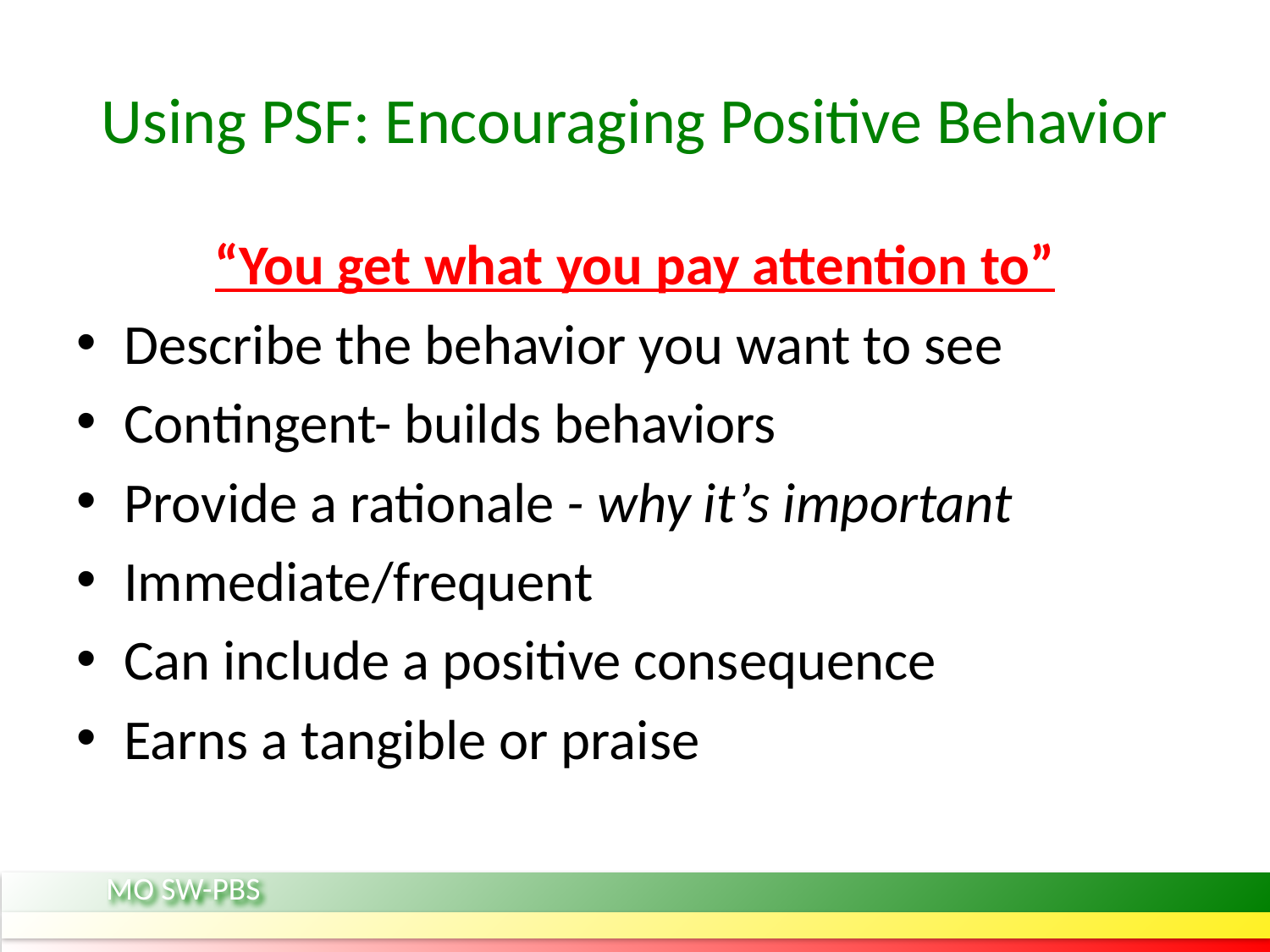

# Using PSF: Encouraging Positive Behavior
“You get what you pay attention to”
Describe the behavior you want to see
Contingent- builds behaviors
Provide a rationale - why it’s important
Immediate/frequent
Can include a positive consequence
Earns a tangible or praise
MO SW-PBS